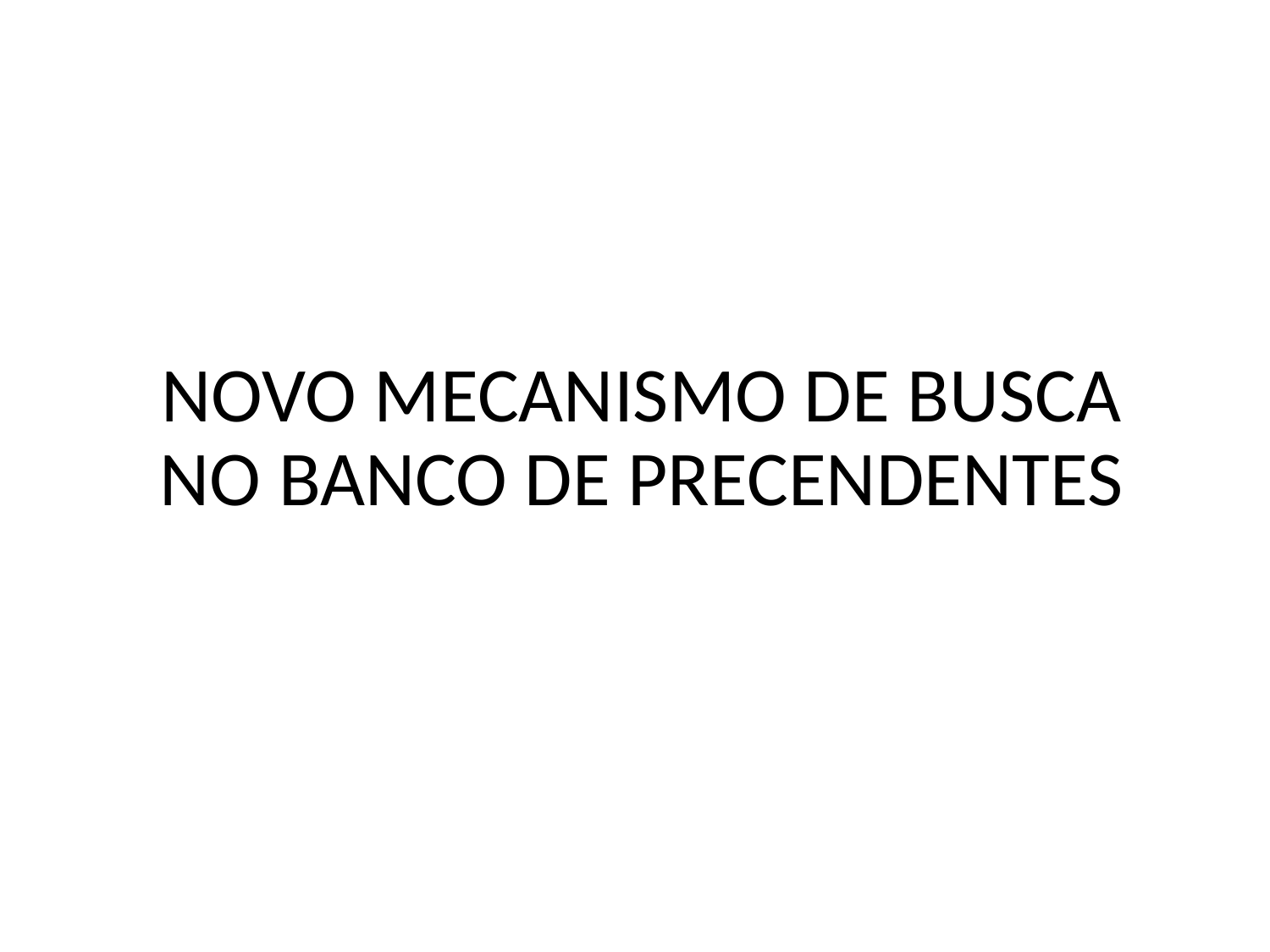

# NOVO MECANISMO DE BUSCA NO BANCO DE PRECENDENTES